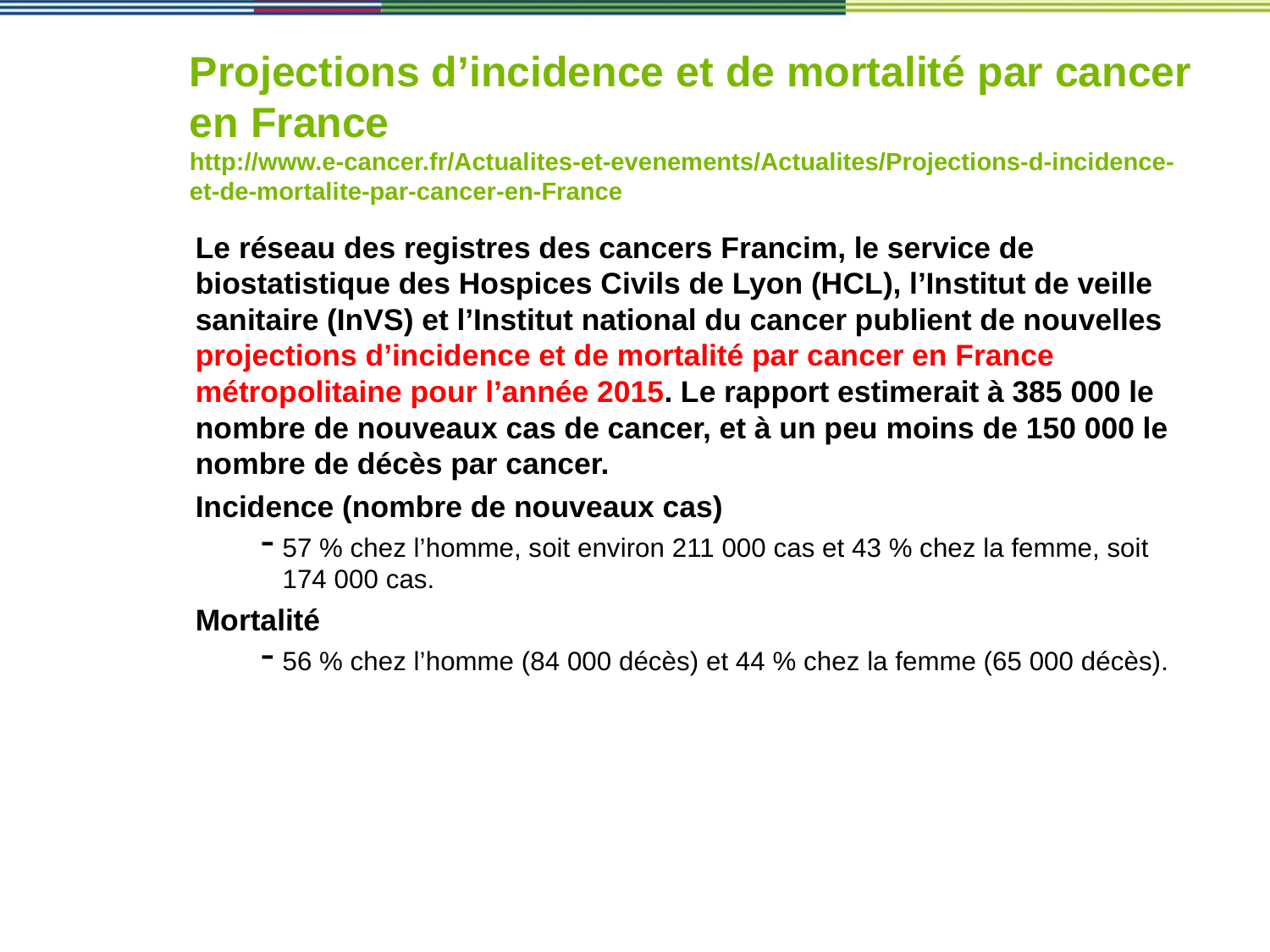

# Projections d’incidence et de mortalité par cancer en France http://www.e-cancer.fr/Actualites-et-evenements/Actualites/Projections-d-incidence-et-de-mortalite-par-cancer-en-France
Le réseau des registres des cancers Francim, le service de biostatistique des Hospices Civils de Lyon (HCL), l’Institut de veille sanitaire (InVS) et l’Institut national du cancer publient de nouvelles projections d’incidence et de mortalité par cancer en France métropolitaine pour l’année 2015. Le rapport estimerait à 385 000 le nombre de nouveaux cas de cancer, et à un peu moins de 150 000 le nombre de décès par cancer.
Incidence (nombre de nouveaux cas)
57 % chez l’homme, soit environ 211 000 cas et 43 % chez la femme, soit 174 000 cas.
Mortalité
56 % chez l’homme (84 000 décès) et 44 % chez la femme (65 000 décès).